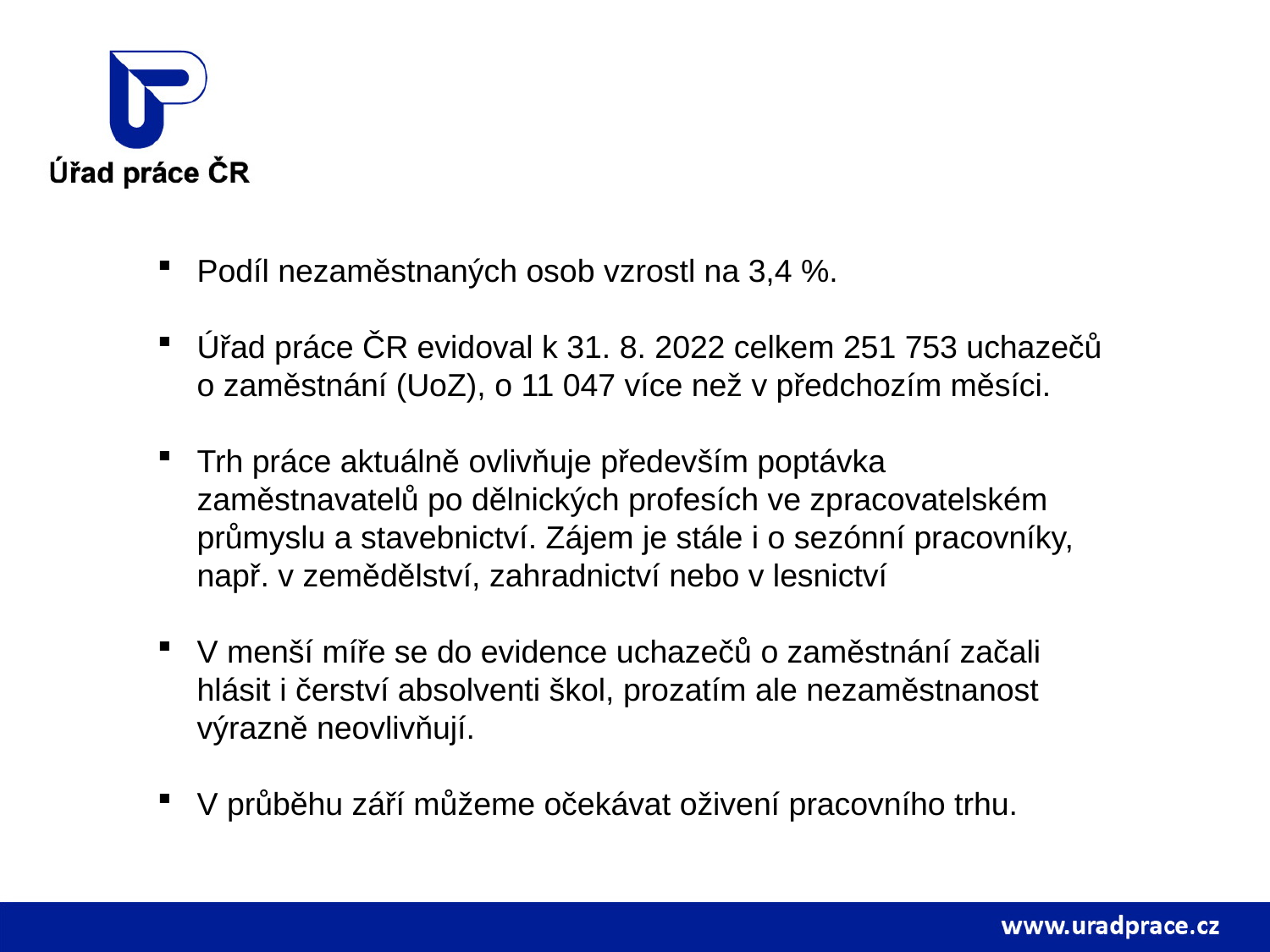

Podíl nezaměstnaných osob vzrostl na 3,4 %.

Úřad práce ČR evidoval k 31. 8. 2022 celkem 251 753 uchazečů o zaměstnání (UoZ), o 11 047 více než v předchozím měsíci.

Trh práce aktuálně ovlivňuje především poptávka zaměstnavatelů po dělnických profesích ve zpracovatelském průmyslu a stavebnictví. Zájem je stále i o sezónní pracovníky, např. v zemědělství, zahradnictví nebo v lesnictví

V menší míře se do evidence uchazečů o zaměstnání začali hlásit i čerství absolventi škol, prozatím ale nezaměstnanost výrazně neovlivňují.

V průběhu září můžeme očekávat oživení pracovního trhu.